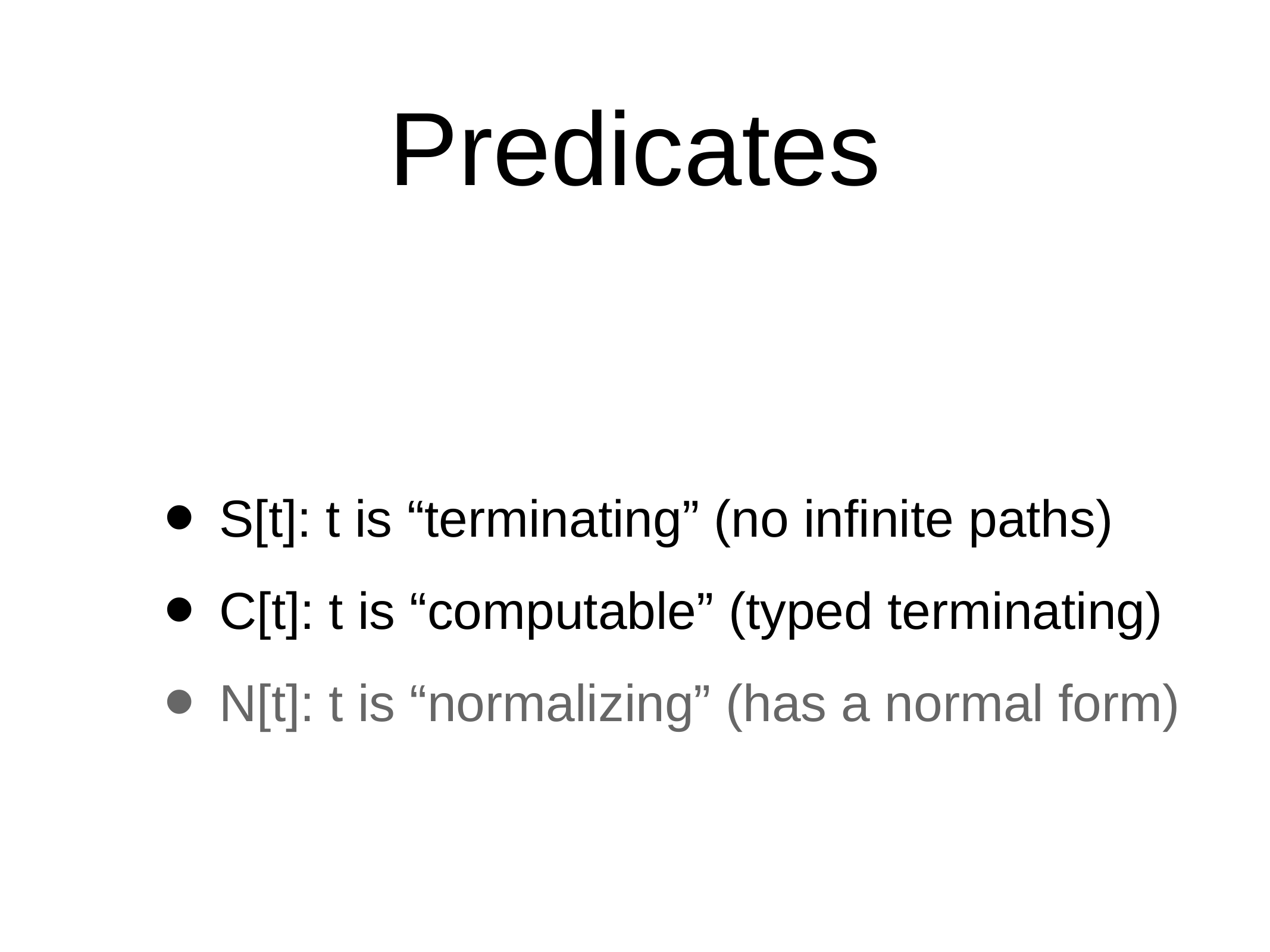

# Predicates
S[t]: t is “terminating” (no infinite paths)
C[t]: t is “computable” (typed terminating)
N[t]: t is “normalizing” (has a normal form)